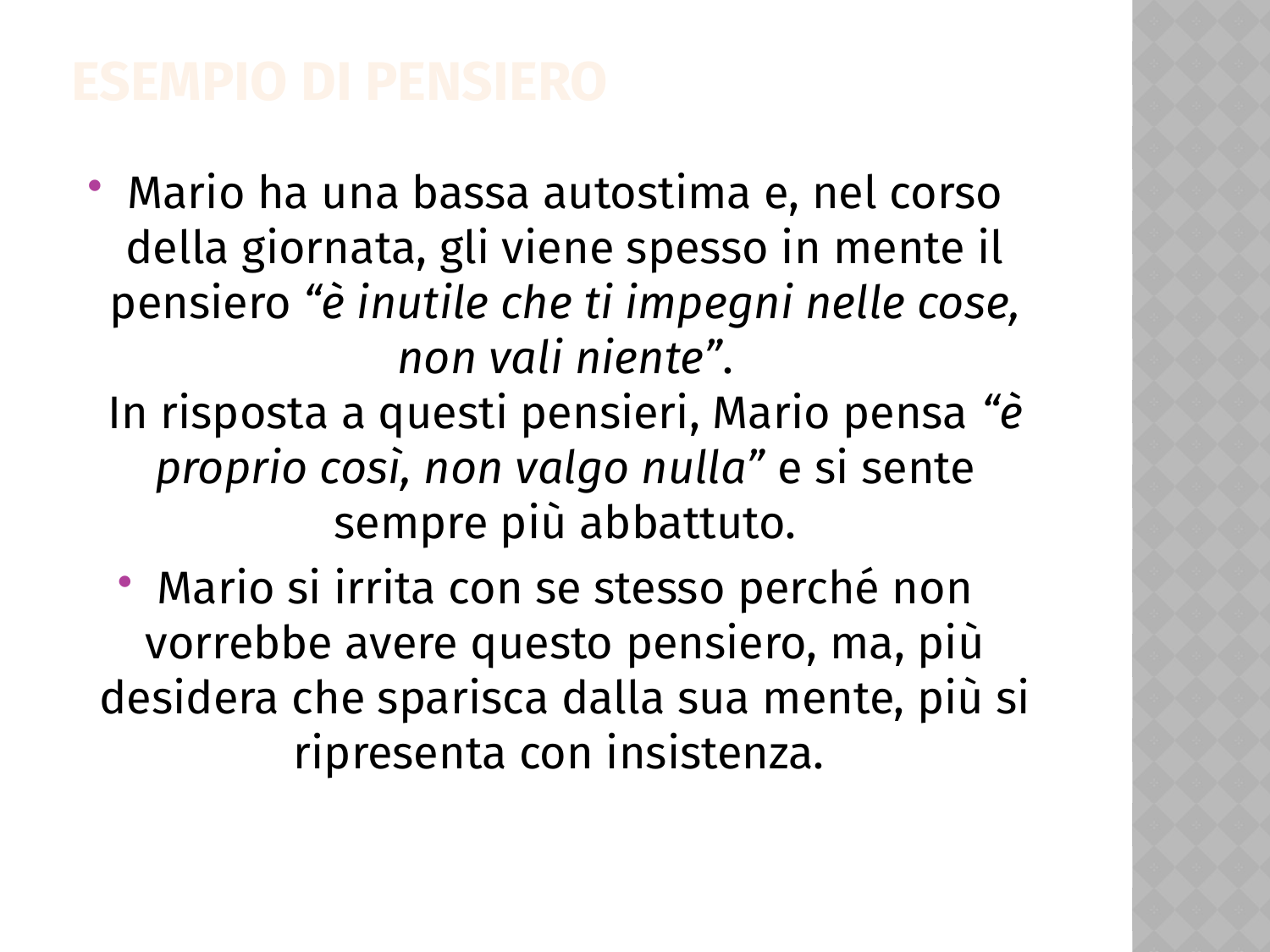

# Esempio di pensiero
Mario ha una bassa autostima e, nel corso della giornata, gli viene spesso in mente il pensiero “è inutile che ti impegni nelle cose, non vali niente”.
In risposta a questi pensieri, Mario pensa “è proprio così, non valgo nulla” e si sente sempre più abbattuto.
Mario si irrita con se stesso perché non vorrebbe avere questo pensiero, ma, più desidera che sparisca dalla sua mente, più si ripresenta con insistenza.